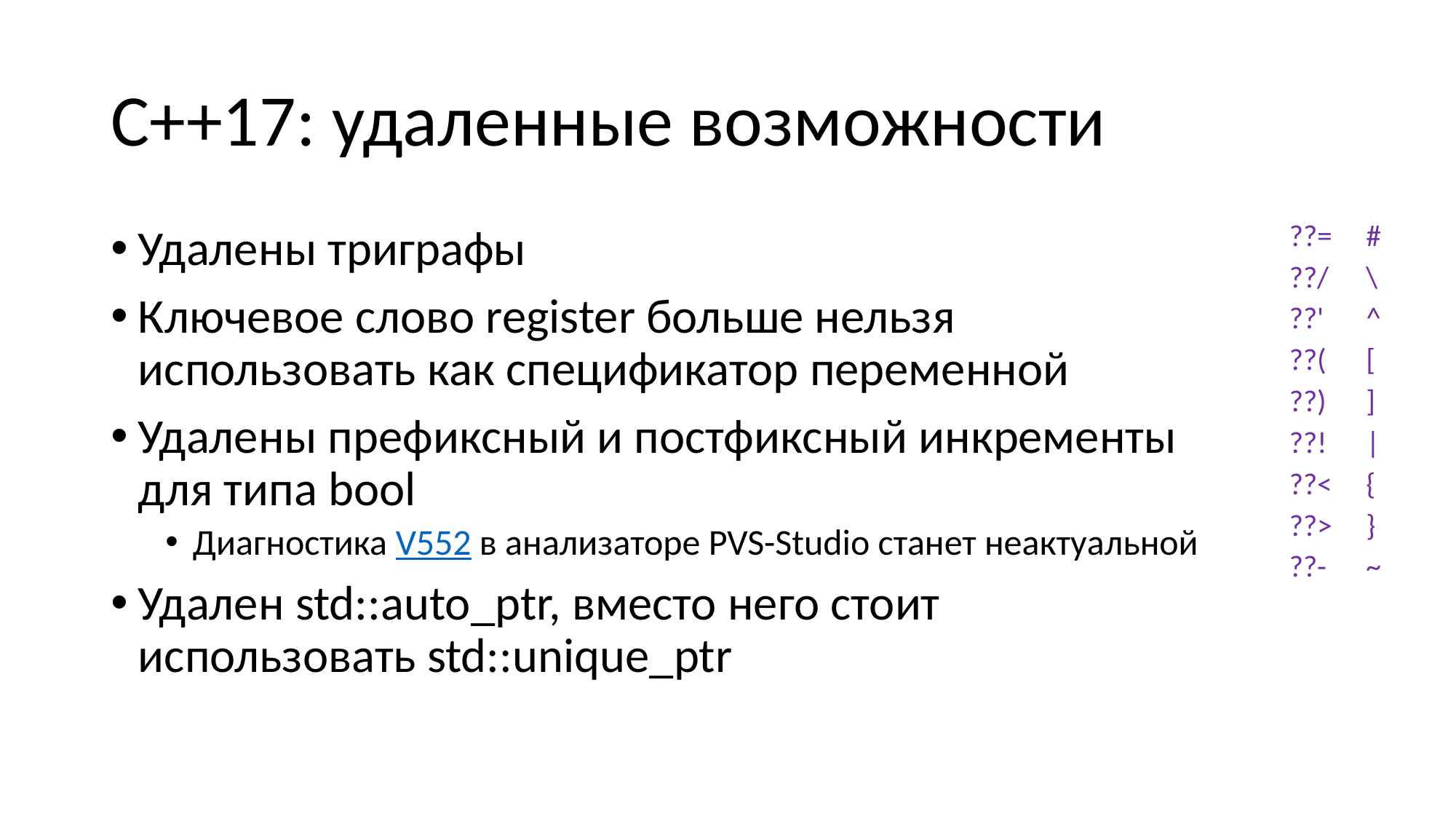

# С++17: удаленные возможности
Удалены триграфы
Ключевое слово register больше нельзя использовать как спецификатор переменной
Удалены префиксный и постфиксный инкременты для типа bool
Диагностика V552 в анализаторе PVS-Studio станет неактуальной
Удален std::auto_ptr, вместо него стоит использовать std::unique_ptr
| ??= | # |
| --- | --- |
| ??/ | \ |
| ??' | ^ |
| ??( | [ |
| ??) | ] |
| ??! | | |
| ??< | { |
| ??> | } |
| ??- | ~ |